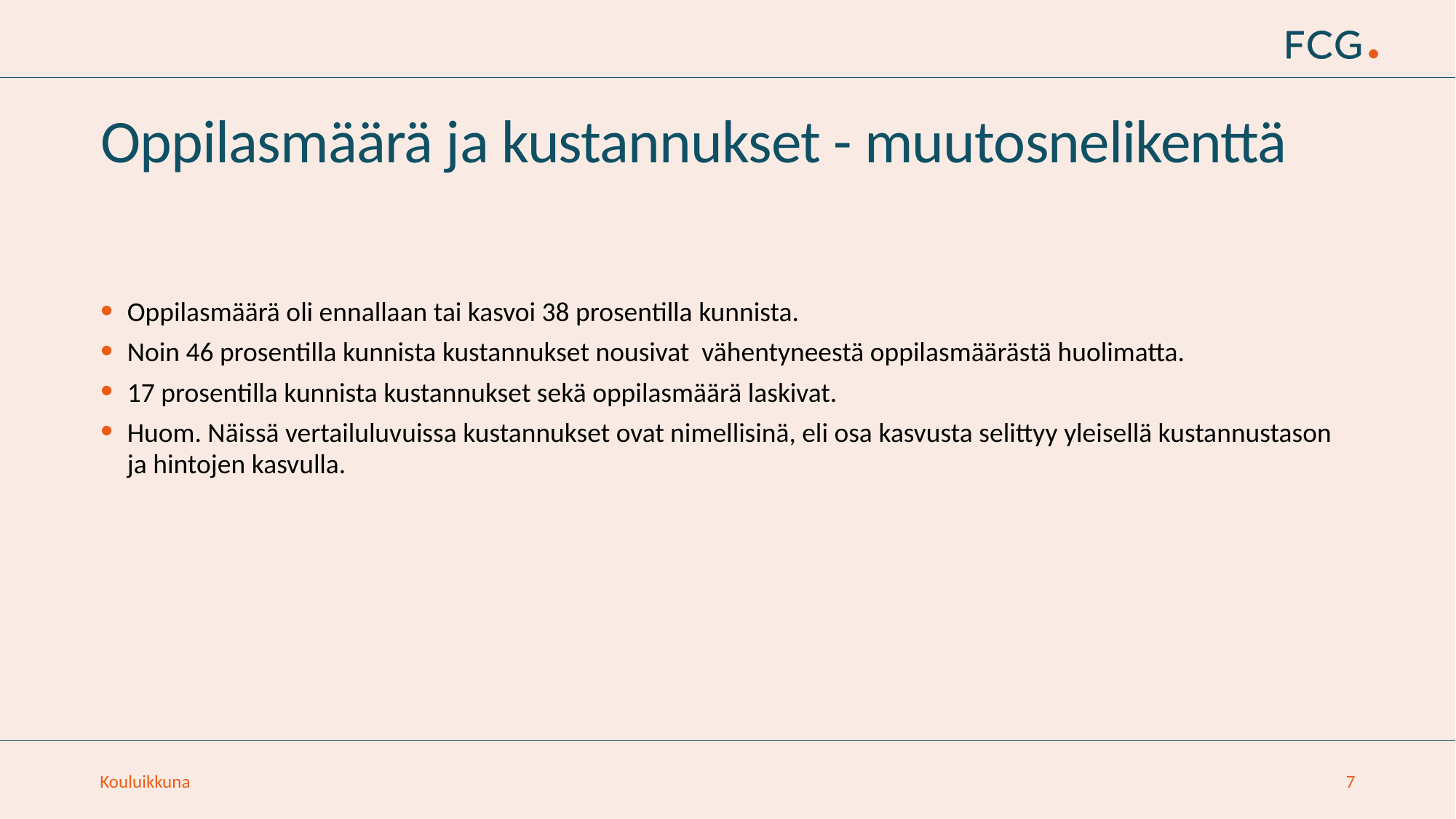

# Oppilasmäärä ja kustannukset - muutosnelikenttä
Oppilasmäärä oli ennallaan tai kasvoi 38 prosentilla kunnista.
Noin 46 prosentilla kunnista kustannukset nousivat  vähentyneestä oppilasmäärästä huolimatta.
17 prosentilla kunnista kustannukset sekä oppilasmäärä laskivat.
Huom. Näissä vertailuluvuissa kustannukset ovat nimellisinä, eli osa kasvusta selittyy yleisellä kustannustason ja hintojen kasvulla.

Kouluikkuna
7